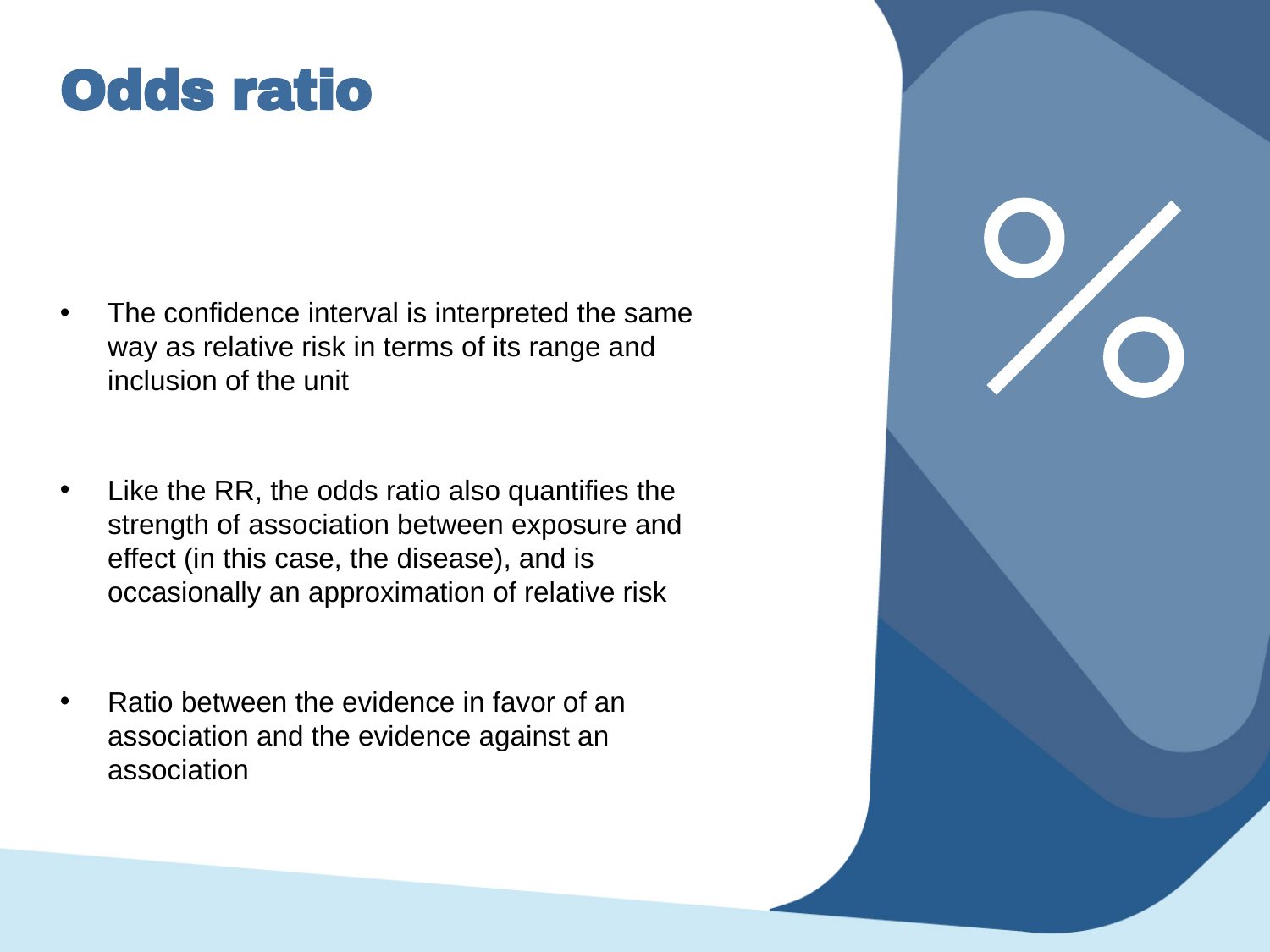

Odds ratio
The confidence interval is interpreted the same way as relative risk in terms of its range and inclusion of the unit

Like the RR, the odds ratio also quantifies the strength of association between exposure and effect (in this case, the disease), and is occasionally an approximation of relative risk

Ratio between the evidence in favor of an association and the evidence against an association